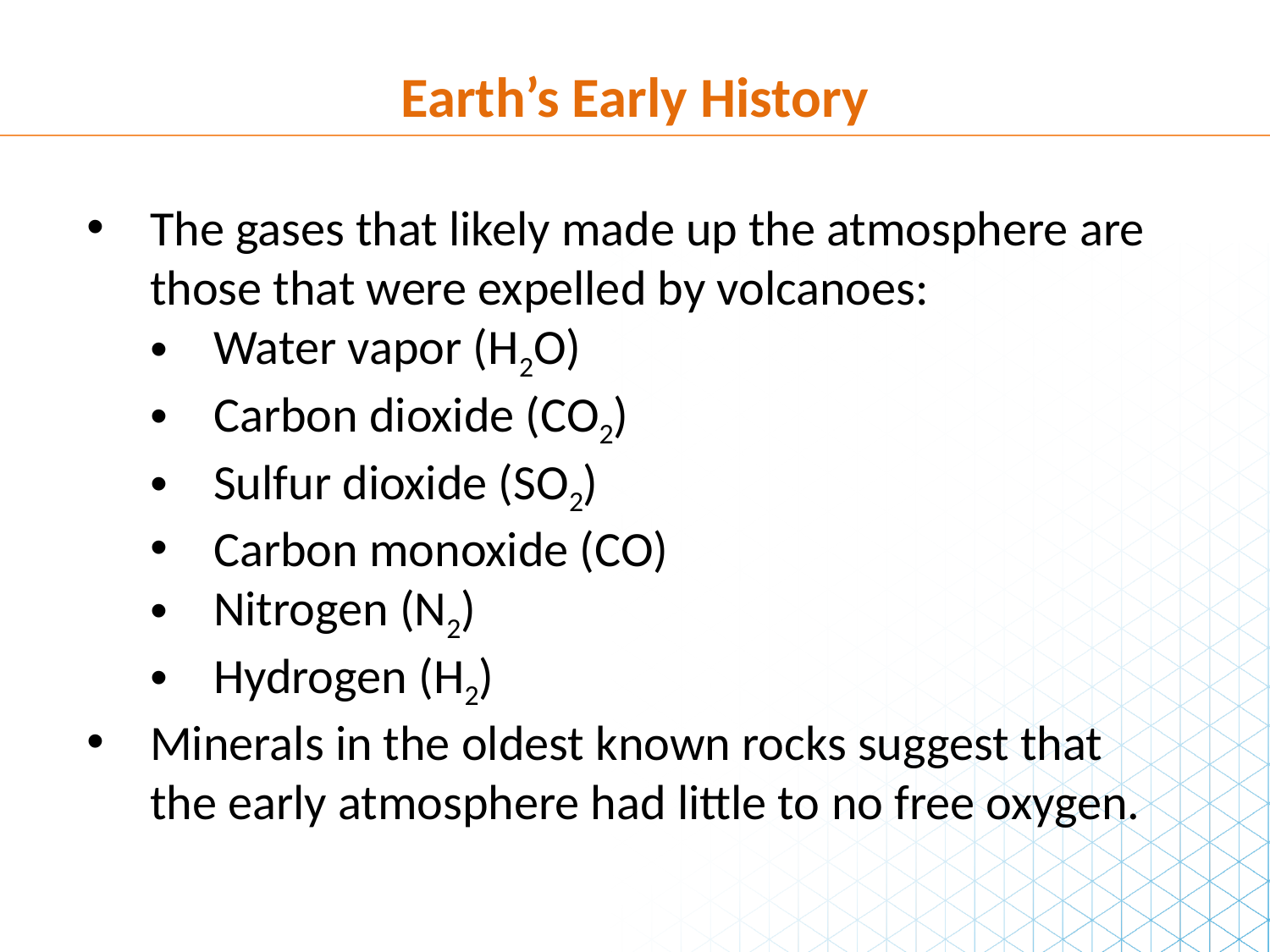

Earth’s Early History
The gases that likely made up the atmosphere are those that were expelled by volcanoes:
Water vapor (H2O)
Carbon dioxide (CO2)
Sulfur dioxide (SO2)
Carbon monoxide (CO)
Nitrogen (N2)
Hydrogen (H2)
Minerals in the oldest known rocks suggest that the early atmosphere had little to no free oxygen.